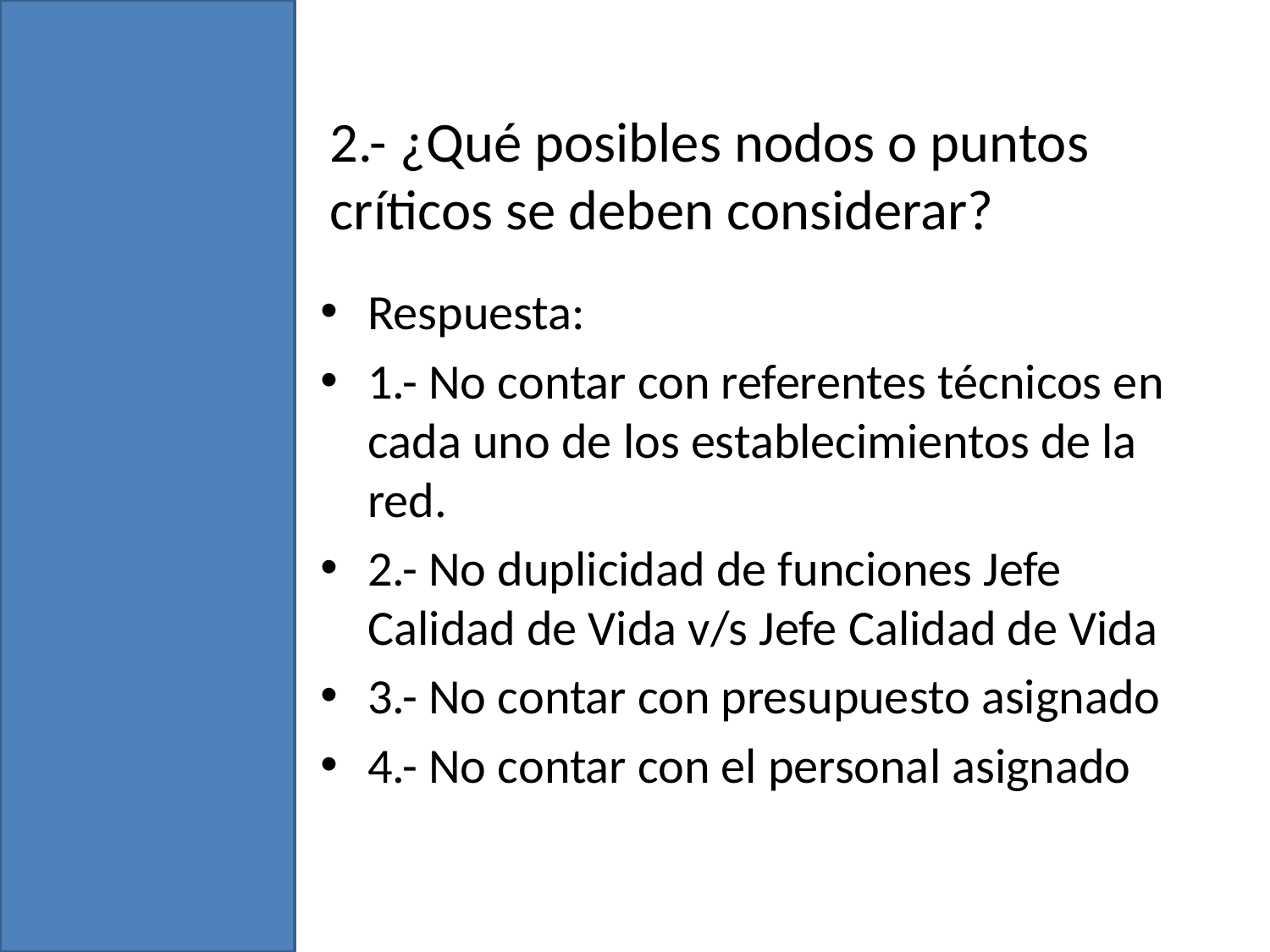

2.- ¿Qué posibles nodos o puntos críticos se deben considerar?
Respuesta:
1.- No contar con referentes técnicos en cada uno de los establecimientos de la red.
2.- No duplicidad de funciones Jefe Calidad de Vida v/s Jefe Calidad de Vida
3.- No contar con presupuesto asignado
4.- No contar con el personal asignado